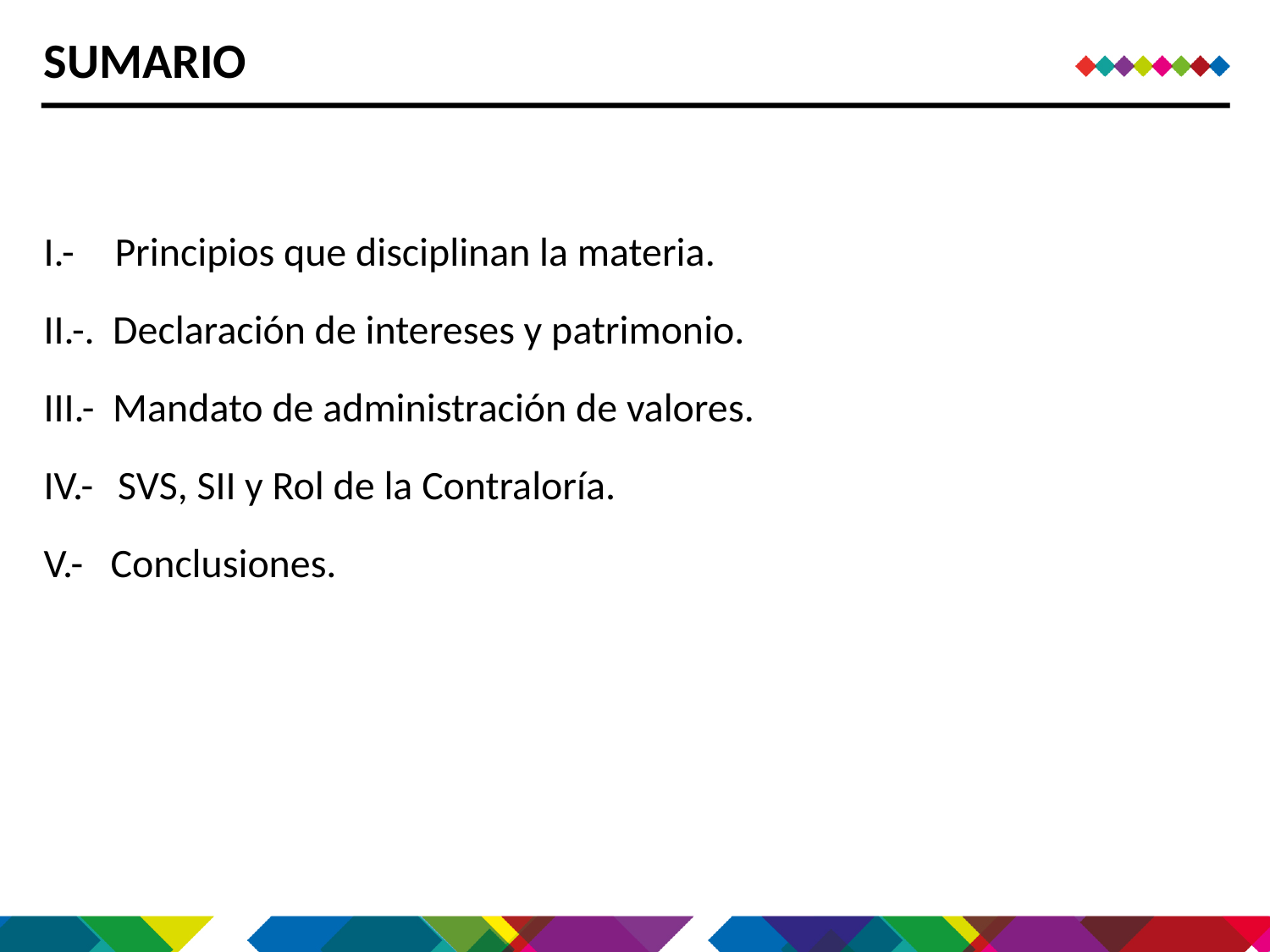

SUMARIO

I.-	 Principios que disciplinan la materia.

II.-.  Declaración de intereses y patrimonio.

III.-  Mandato de administración de valores.

IV.-	SVS, SII y Rol de la Contraloría.

V.-   Conclusiones.